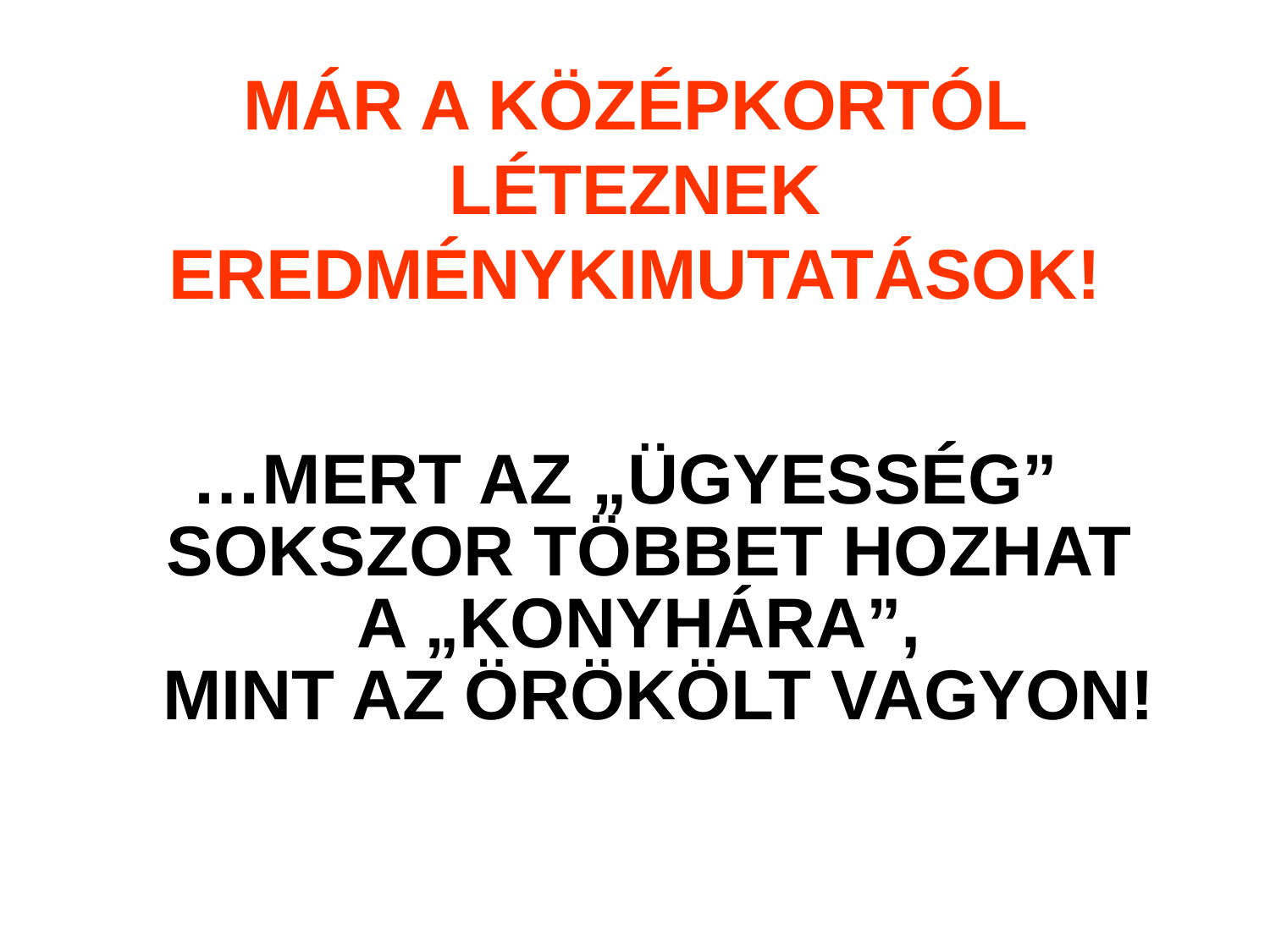

# MÁR A KÖZÉPKORTÓL LÉTEZNEK EREDMÉNYKIMUTATÁSOK!
…MERT AZ „ÜGYESSÉG”
SOKSZOR TÖBBET HOZHAT
A „KONYHÁRA”,
MINT AZ ÖRÖKÖLT VAGYON!
4